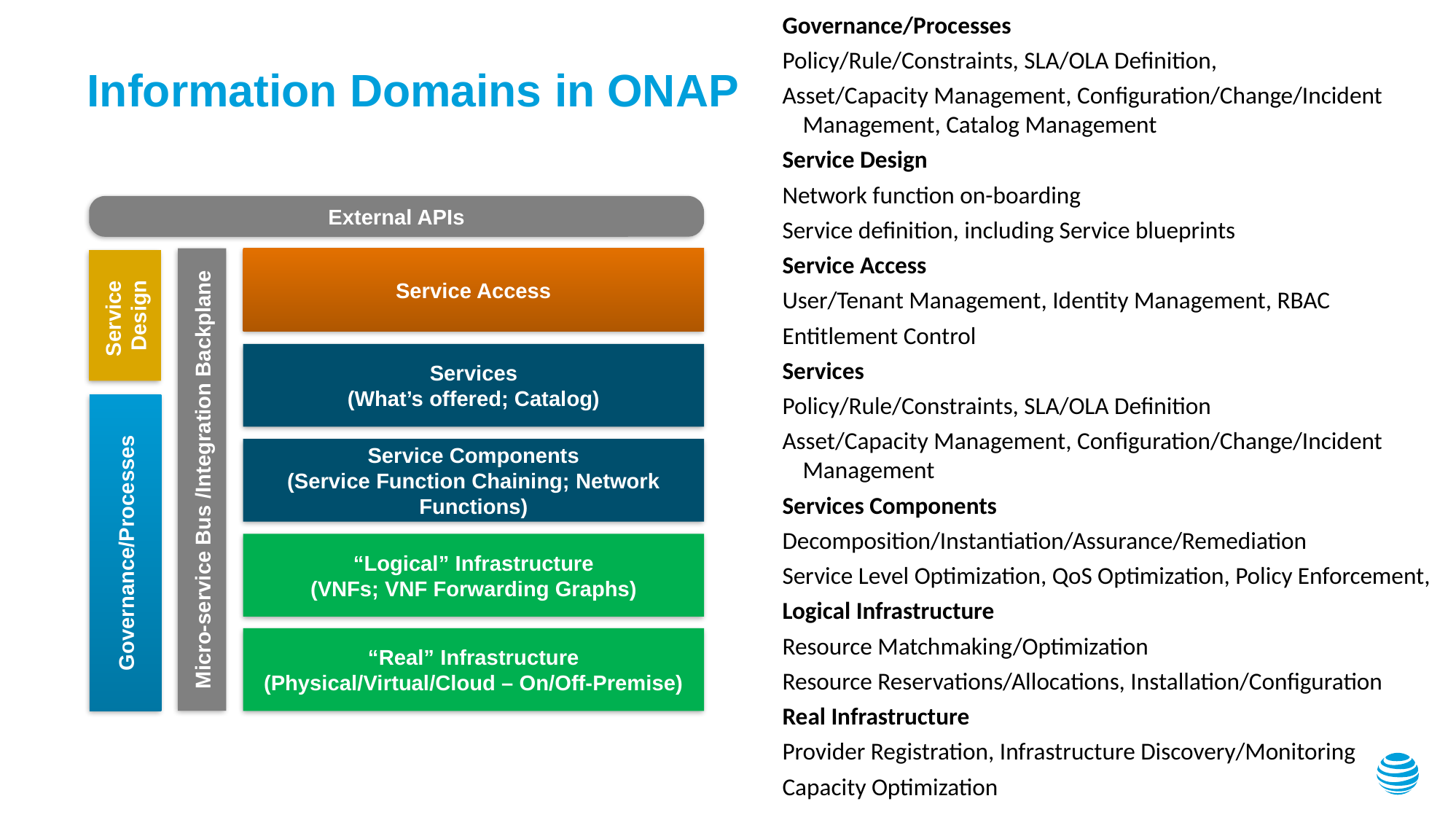

Governance/Processes
Policy/Rule/Constraints, SLA/OLA Definition,
Asset/Capacity Management, Configuration/Change/Incident Management, Catalog Management
Service Design
Network function on-boarding
Service definition, including Service blueprints
Service Access
User/Tenant Management, Identity Management, RBAC
Entitlement Control
Services
Policy/Rule/Constraints, SLA/OLA Definition
Asset/Capacity Management, Configuration/Change/Incident Management
Services Components
Decomposition/Instantiation/Assurance/Remediation
Service Level Optimization, QoS Optimization, Policy Enforcement,
Logical Infrastructure
Resource Matchmaking/Optimization
Resource Reservations/Allocations, Installation/Configuration
Real Infrastructure
Provider Registration, Infrastructure Discovery/Monitoring
Capacity Optimization
# Information Domains in ONAP
External APIs
Micro-service Bus /Integration Backplane
Service Access
Service
Design
Services
(What’s offered; Catalog)
Governance/Processes
Service Components
(Service Function Chaining; Network Functions)
“Logical” Infrastructure
(VNFs; VNF Forwarding Graphs)
“Real” Infrastructure
(Physical/Virtual/Cloud – On/Off-Premise)